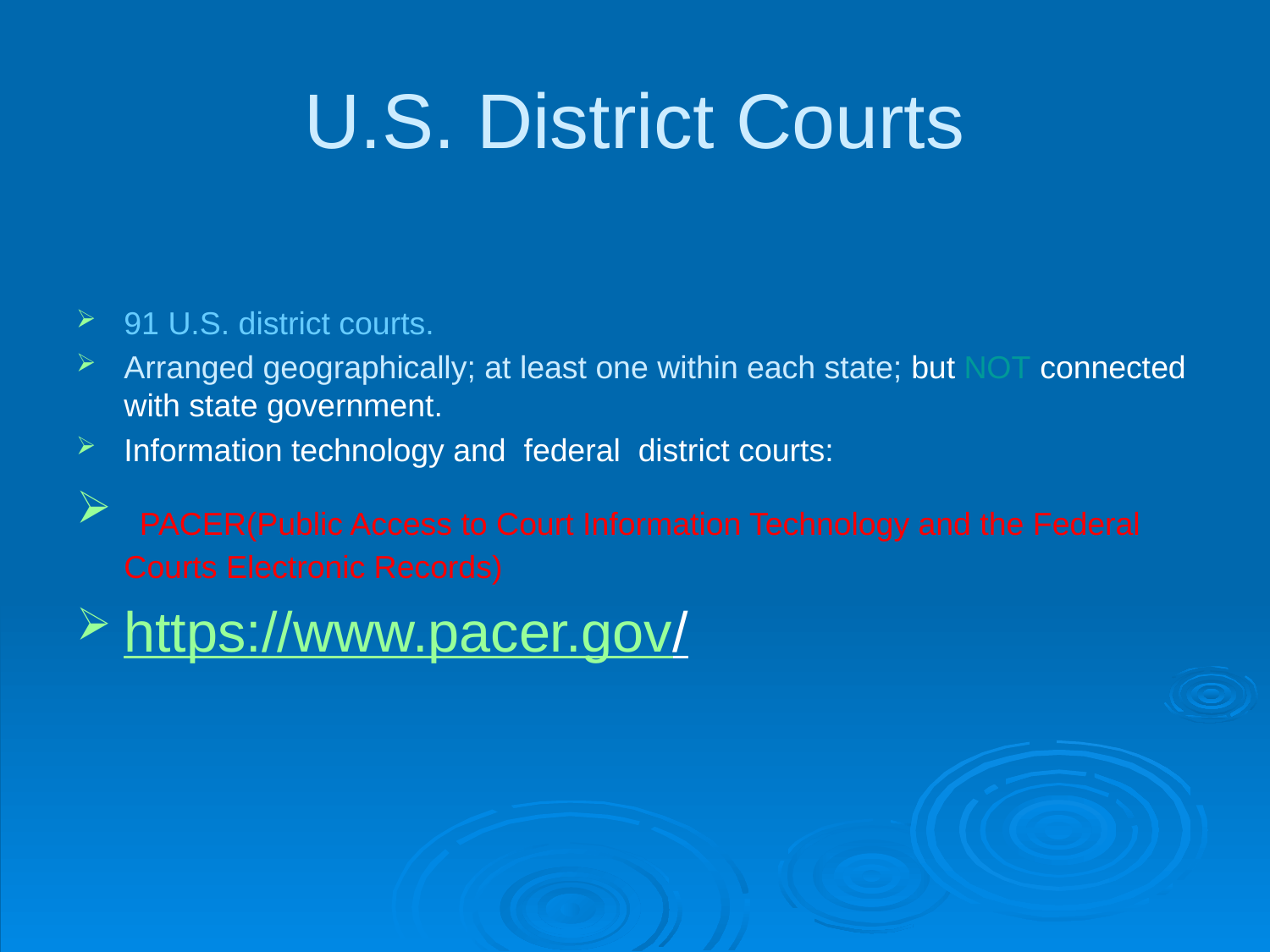

U.S. District Courts

91 U.S. district courts.
Arranged geographically; at least one within each state; but NOT connected with state government.
Information technology and  federal  district courts:
 PACER(Public Access to Court Information Technology and the Federal Courts Electronic Records)
https://www.pacer.gov/